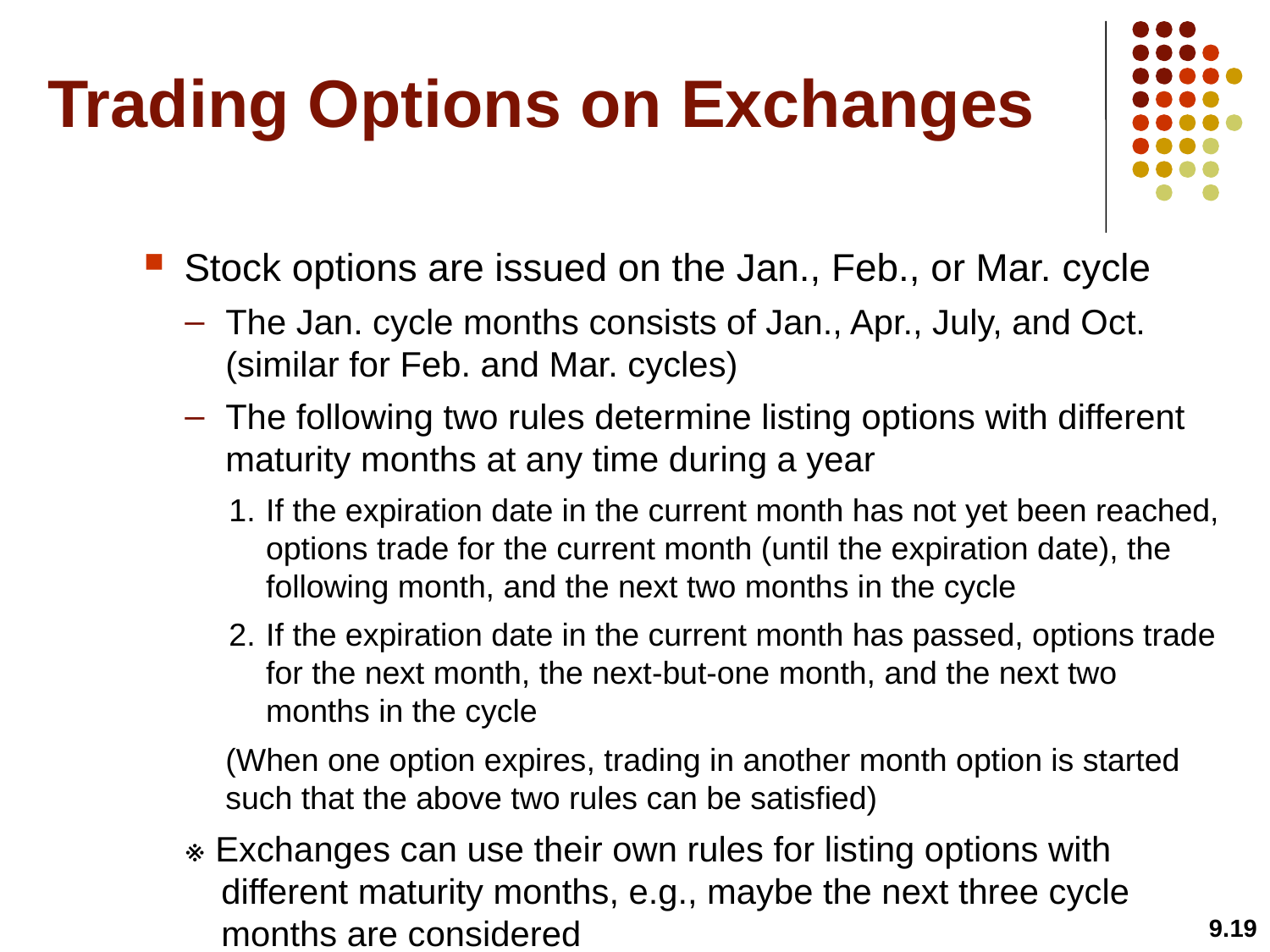

# Trading Options on Exchanges
Stock options are issued on the Jan., Feb., or Mar. cycle
The Jan. cycle months consists of Jan., Apr., July, and Oct. (similar for Feb. and Mar. cycles)
The following two rules determine listing options with different maturity months at any time during a year
If the expiration date in the current month has not yet been reached, options trade for the current month (until the expiration date), the following month, and the next two months in the cycle
If the expiration date in the current month has passed, options trade for the next month, the next-but-one month, and the next two months in the cycle
(When one option expires, trading in another month option is started such that the above two rules can be satisfied)
※ Exchanges can use their own rules for listing options with different maturity months, e.g., maybe the next three cycle months are considered
9.19